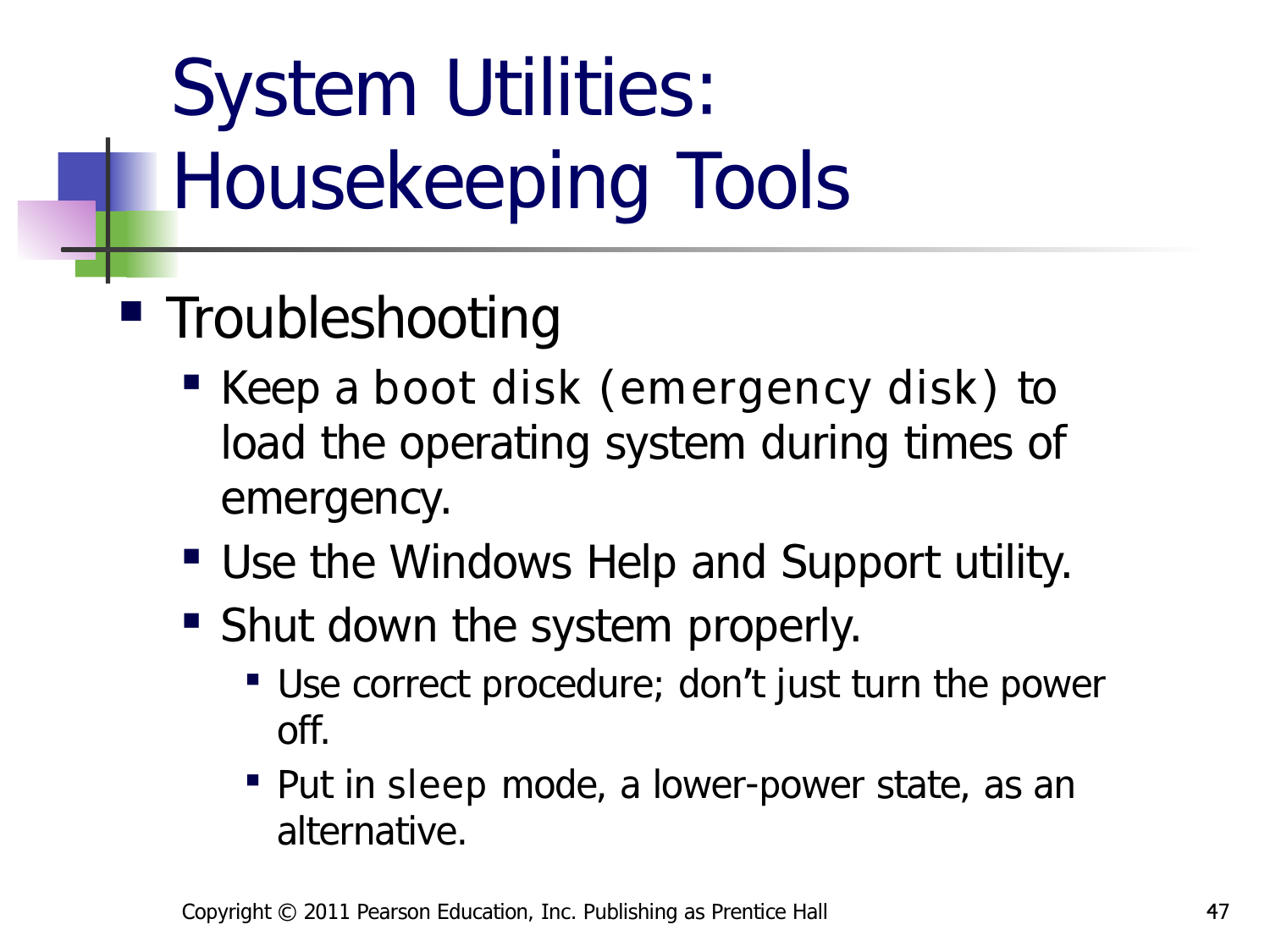

# System Utilities: Housekeeping Tools
Troubleshooting
Keep a boot disk (emergency disk) to load the operating system during times of emergency.
Use the Windows Help and Support utility.
Shut down the system properly.
Use correct procedure; don’t just turn the power off.
Put in sleep mode, a lower-power state, as an alternative.
Copyright © 2011 Pearson Education, Inc. Publishing as Prentice Hall
47